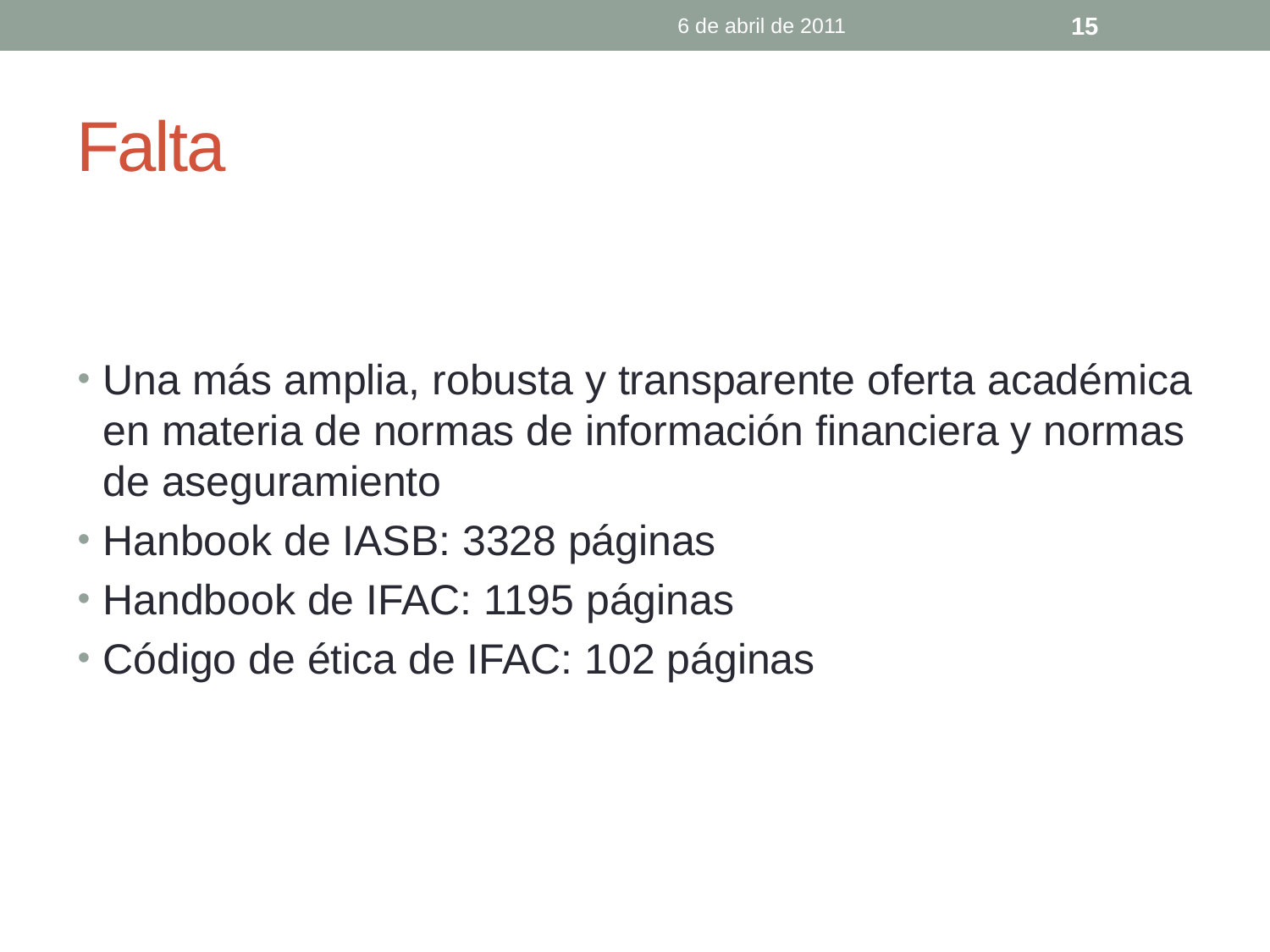

6 de abril de 2011
15
# Falta
Una más amplia, robusta y transparente oferta académica en materia de normas de información financiera y normas de aseguramiento
Hanbook de IASB: 3328 páginas
Handbook de IFAC: 1195 páginas
Código de ética de IFAC: 102 páginas